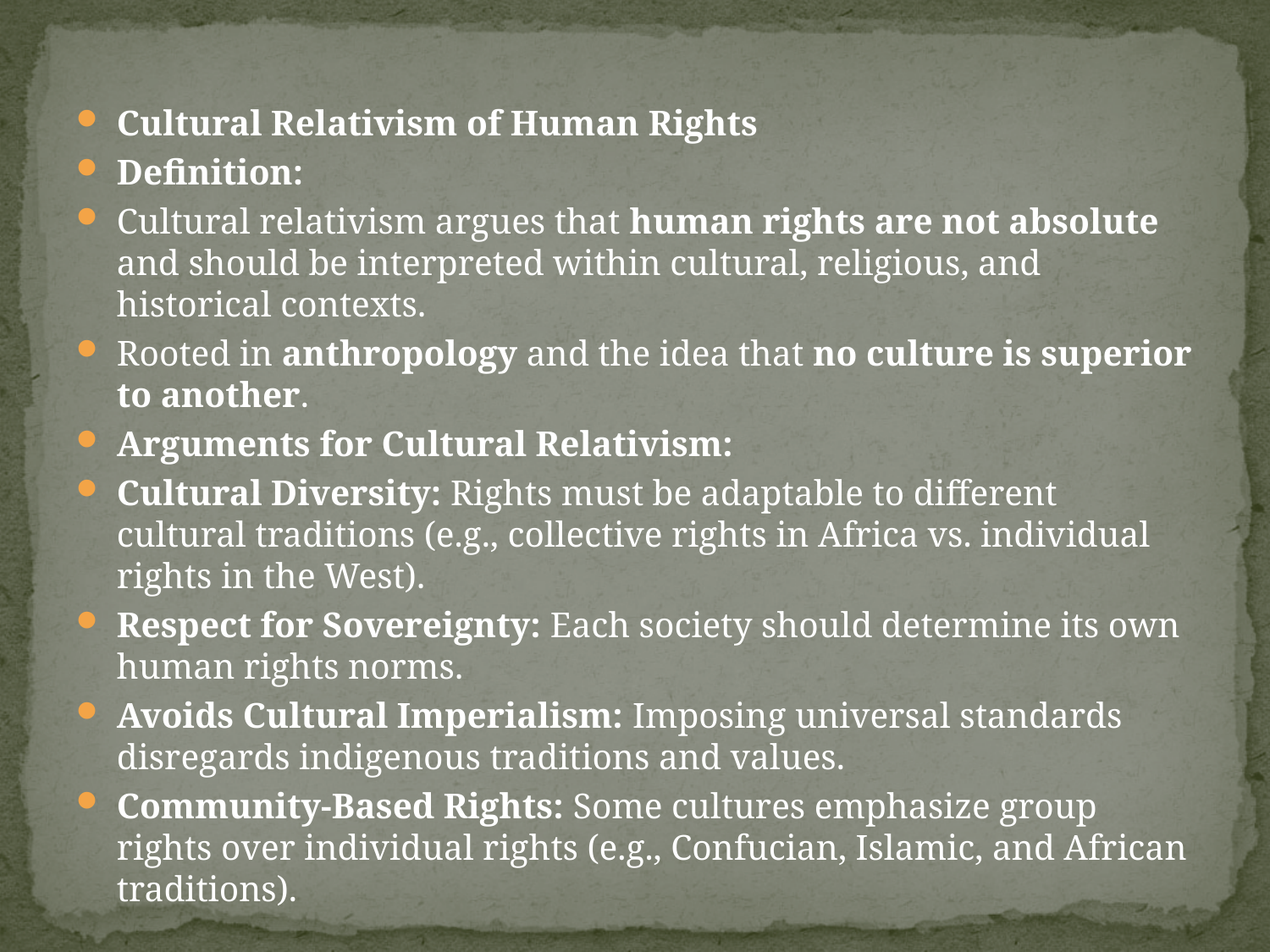

#
Cultural Relativism of Human Rights
Definition:
Cultural relativism argues that human rights are not absolute and should be interpreted within cultural, religious, and historical contexts.
Rooted in anthropology and the idea that no culture is superior to another.
Arguments for Cultural Relativism:
Cultural Diversity: Rights must be adaptable to different cultural traditions (e.g., collective rights in Africa vs. individual rights in the West).
Respect for Sovereignty: Each society should determine its own human rights norms.
Avoids Cultural Imperialism: Imposing universal standards disregards indigenous traditions and values.
Community-Based Rights: Some cultures emphasize group rights over individual rights (e.g., Confucian, Islamic, and African traditions).